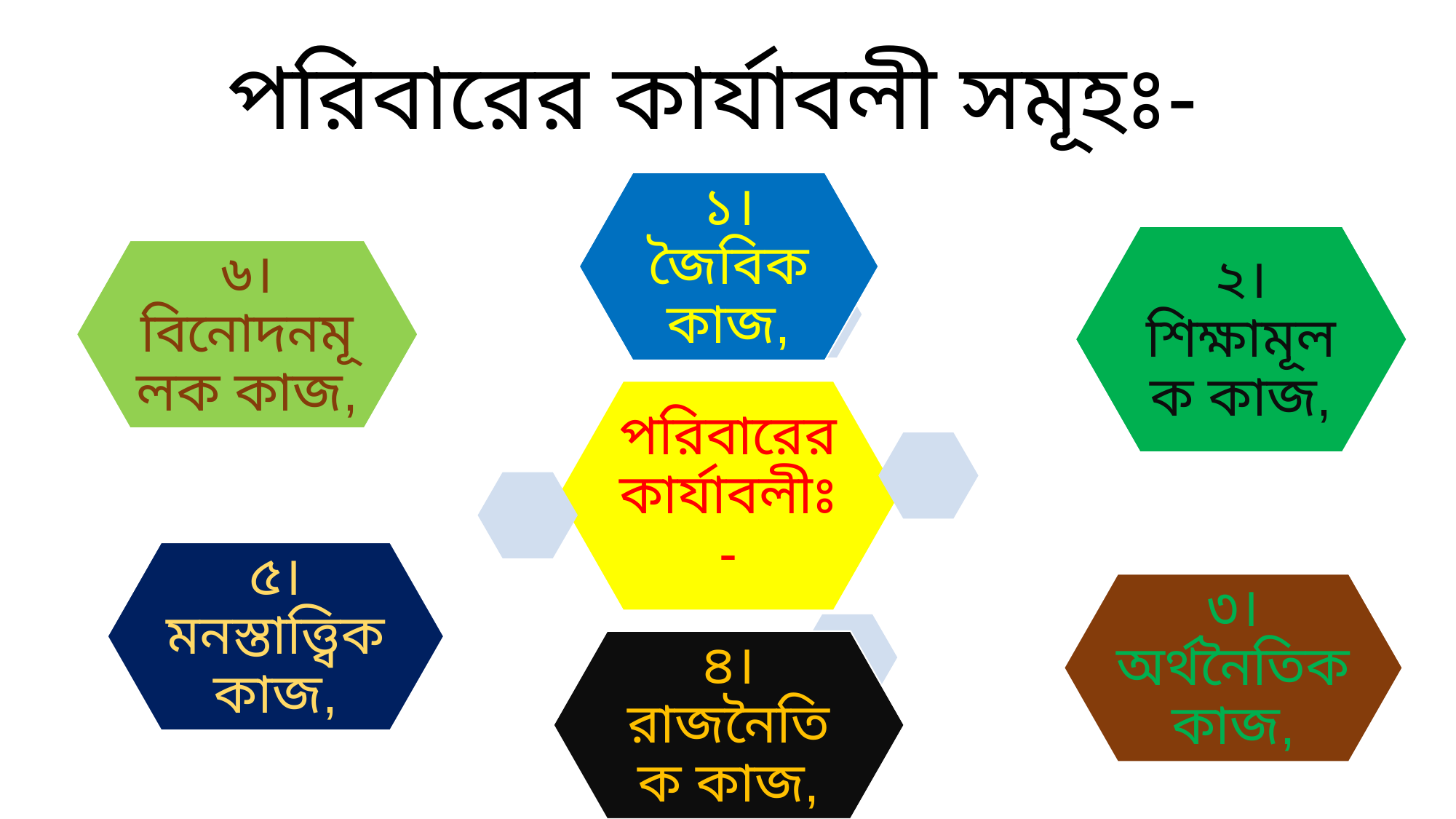

পরিবারের কার্যাবলী সমূহঃ-
পরিবারের কার্যাবলীঃ-
১। জৈবিক কাজ,
২। শিক্ষামূলক কাজ,
৩। অর্থনৈতিক কাজ,
৪। রাজনৈতিক কাজ,
৫। মনস্তাত্ত্বিক কাজ,
৬। বিনোদনমূলক কাজ,